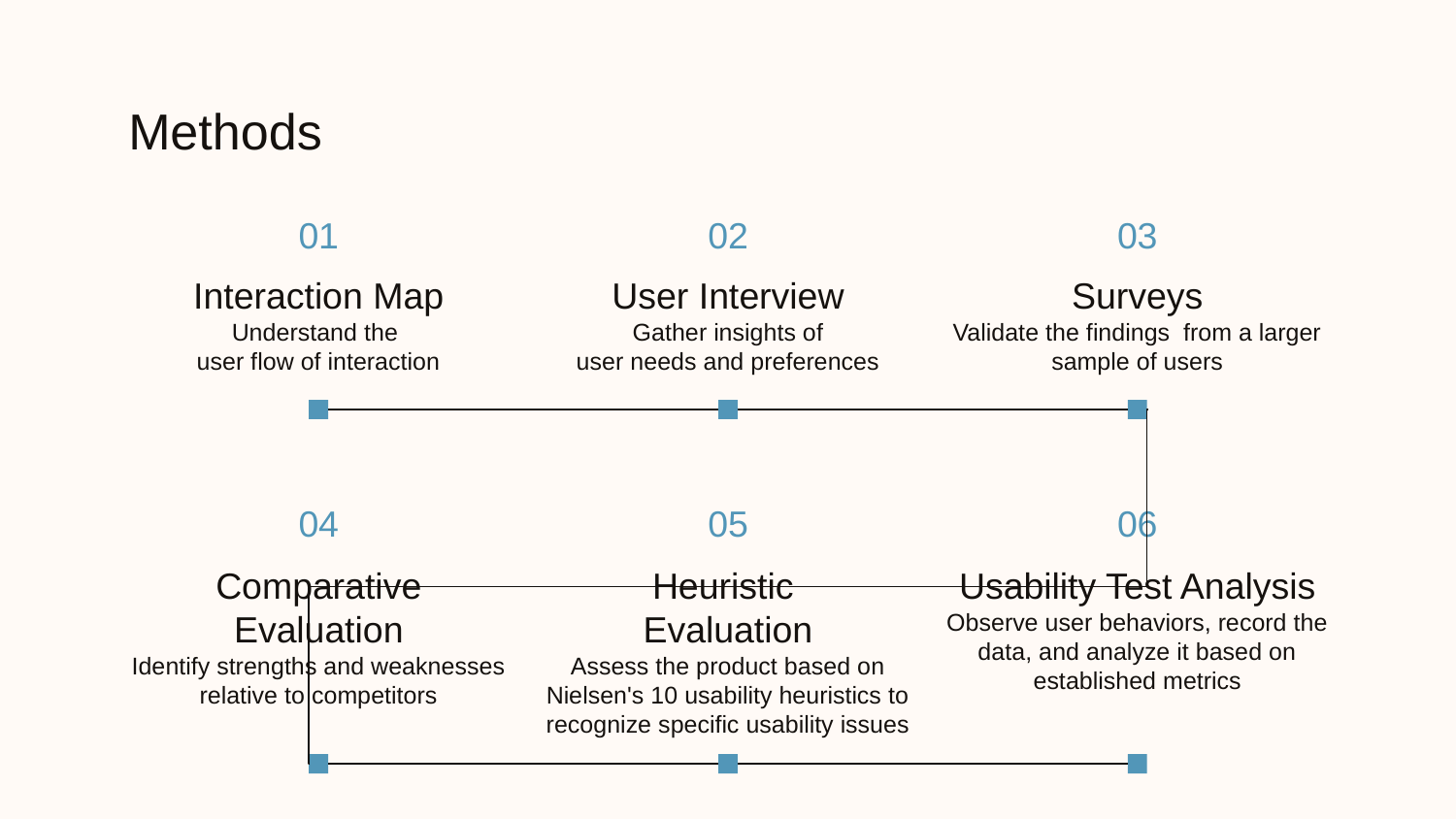

# Methods
01
02
03
Interaction Map
Understand the
user flow of interaction
User Interview
Gather insights of
user needs and preferences

Surveys
Validate the findings  from a larger sample of users

04
05
06
Comparative Evaluation
Identify strengths and weaknesses relative to competitors

Heuristic
Evaluation
Assess the product based on Nielsen's 10 usability heuristics to recognize specific usability issues
Usability Test Analysis
Observe user behaviors, record the data, and analyze it based on established metrics